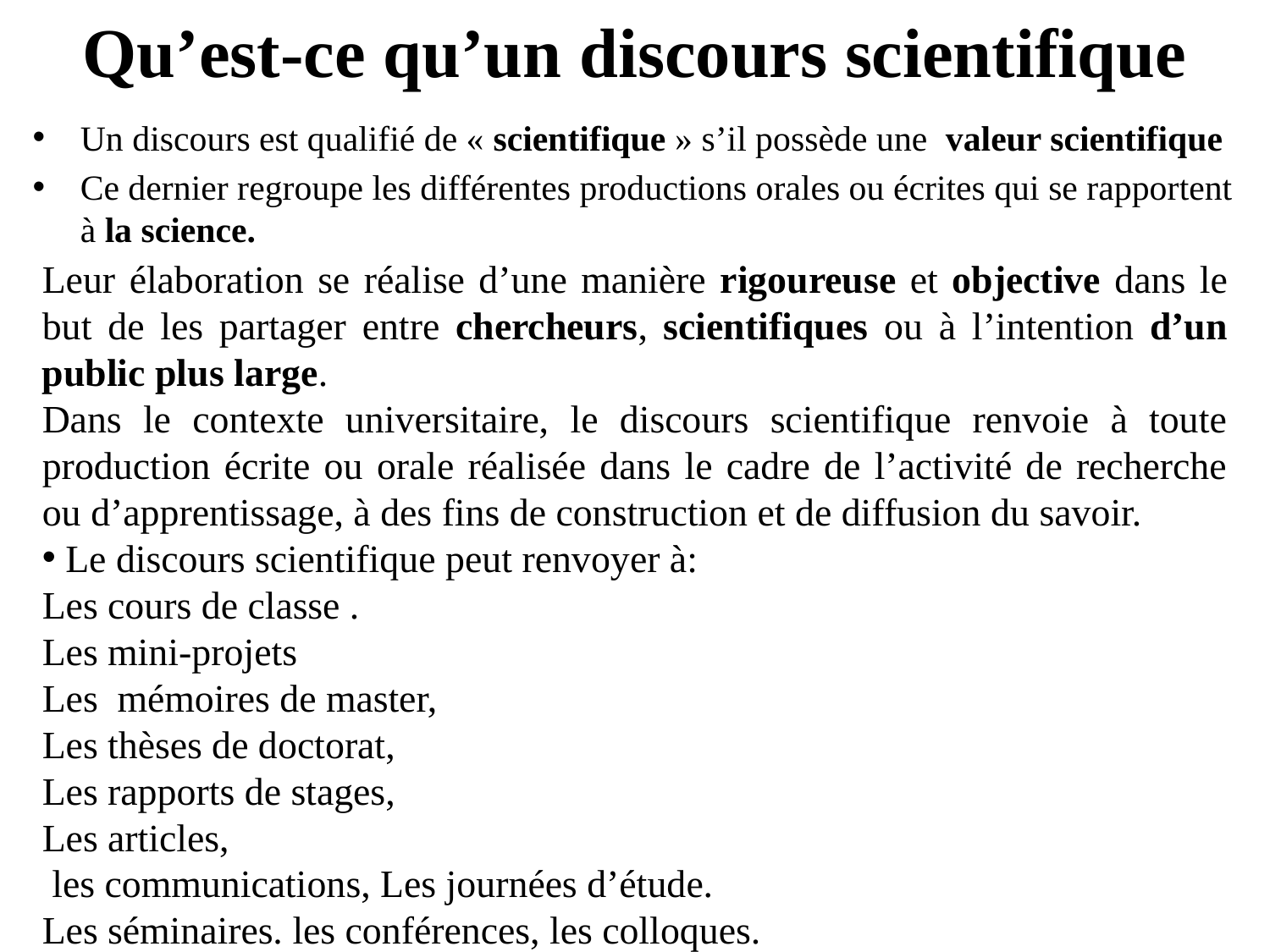

# Qu’est-ce qu’un discours scientifique
Un discours est qualifié de « scientifique » s’il possède une  valeur scientifique
Ce dernier regroupe les différentes productions orales ou écrites qui se rapportent à la science.

Leur élaboration se réalise d’une manière rigoureuse et objective dans le but de les partager entre chercheurs, scientifiques ou à l’intention d’un public plus large.
Dans le contexte universitaire, le discours scientifique renvoie à toute production écrite ou orale réalisée dans le cadre de l’activité de recherche ou d’apprentissage, à des fins de construction et de diffusion du savoir.
 Le discours scientifique peut renvoyer à:
Les cours de classe .
Les mini-projets
Les  mémoires de master,
Les thèses de doctorat,
Les rapports de stages,
Les articles,
 les communications, Les journées d’étude.
Les séminaires. les conférences, les colloques.